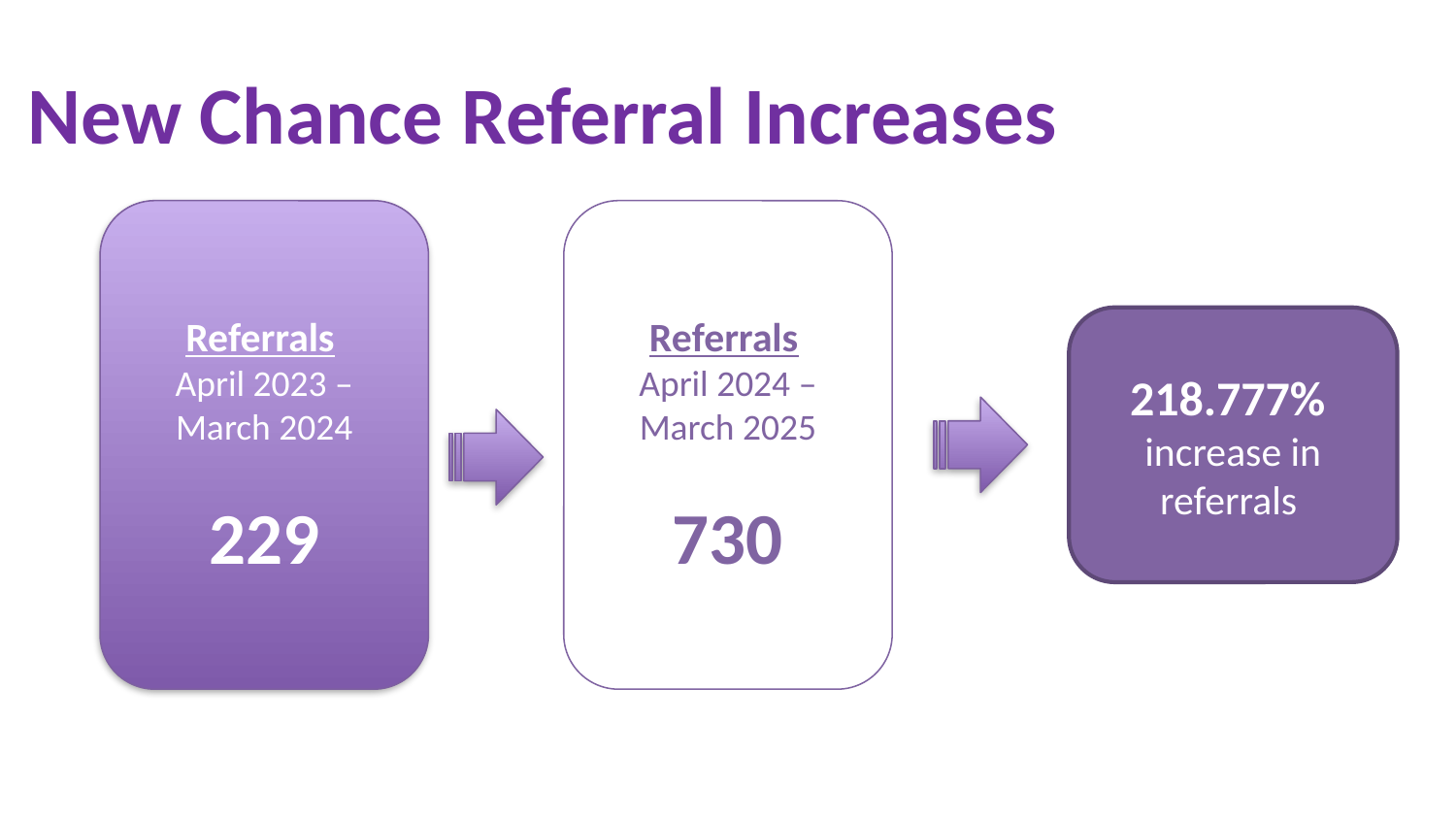

# New Chance Referral Increases
Referrals
April 2023 – March 2024

229
Referrals
April 2024 – March 2025

730
218.777%
increase in referrals